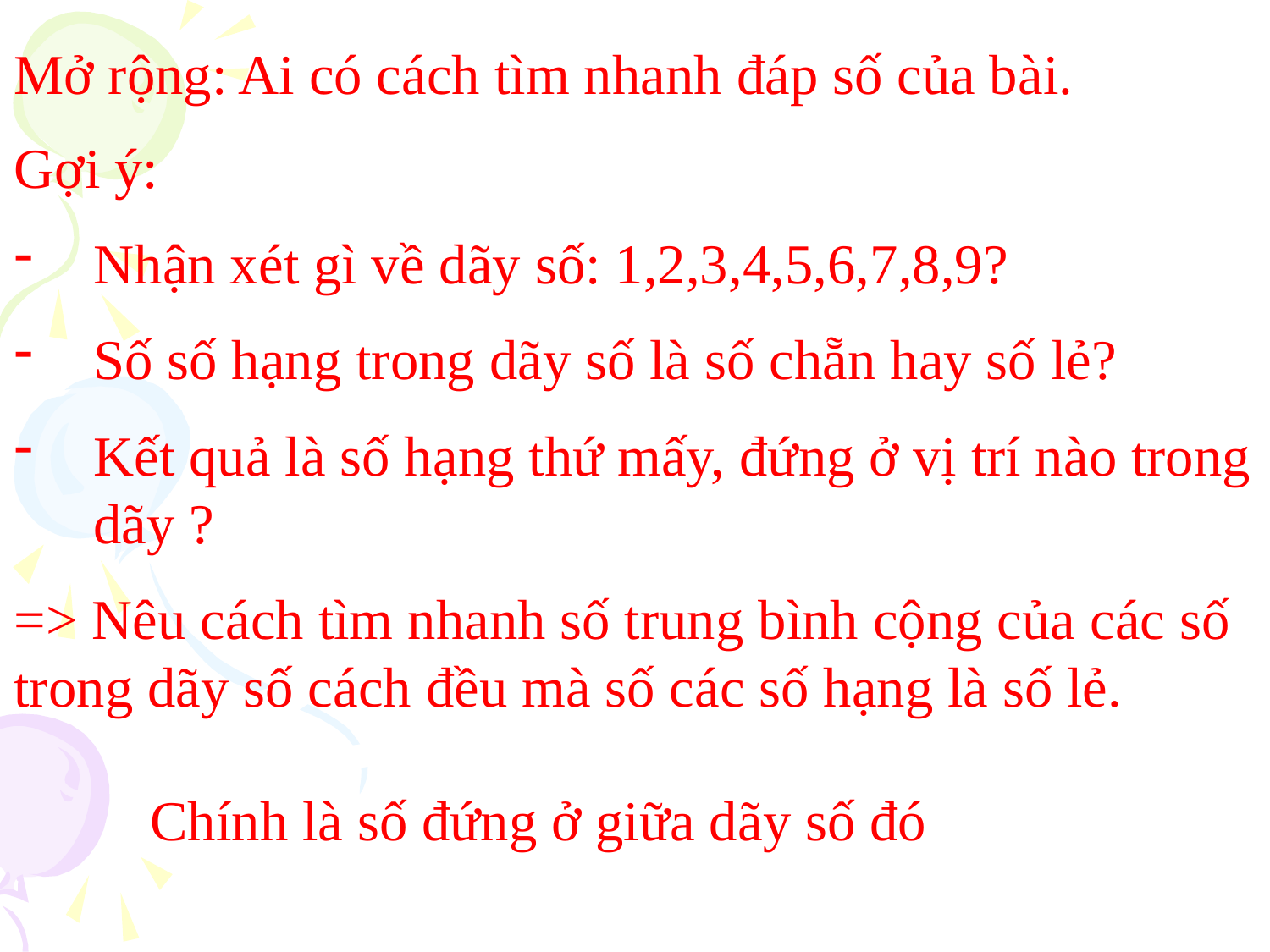

Mở rộng: Ai có cách tìm nhanh đáp số của bài.

Gợi ý:
Nhận xét gì về dãy số: 1,2,3,4,5,6,7,8,9?
Số số hạng trong dãy số là số chẵn hay số lẻ?
Kết quả là số hạng thứ mấy, đứng ở vị trí nào trong dãy ?
=> Nêu cách tìm nhanh số trung bình cộng của các số trong dãy số cách đều mà số các số hạng là số lẻ.

Chính là số đứng ở giữa dãy số đó